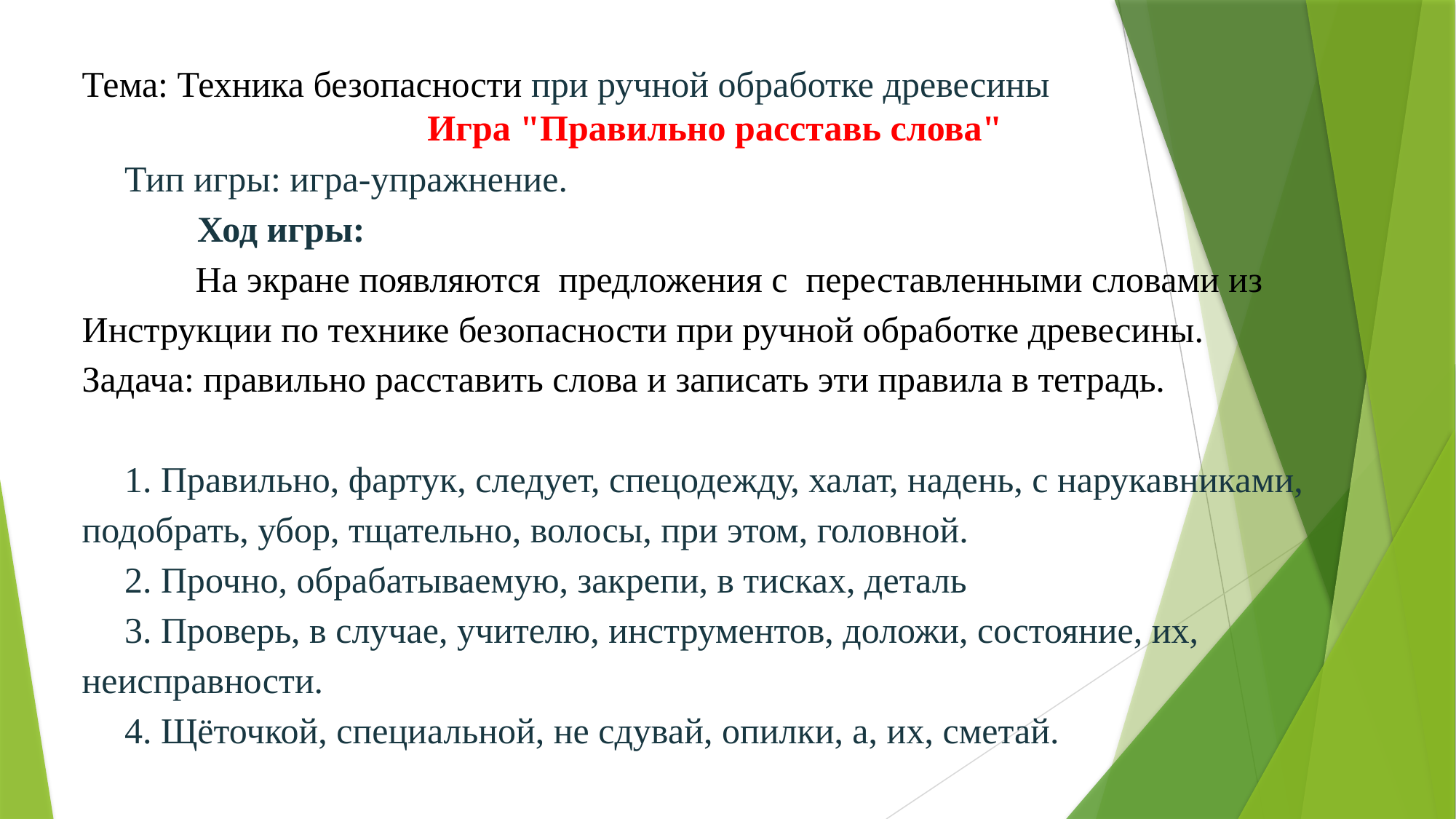

Тема: Техника безопасности при ручной обработке древесины
Игра "Правильно расставь слова"
Тип игры: игра-упражнение.
        Ход игры:
        На экране появляются  предложения с  переставленными словами из Инструкции по технике безопасности при ручной обработке древесины. Задача: правильно расставить слова и записать эти правила в тетрадь.

1. Правильно, фартук, следует, спецодежду, халат, надень, с нарукавниками, подобрать, убор, тщательно, волосы, при этом, головной.
2. Прочно, обрабатываемую, закрепи, в тисках, деталь
3. Проверь, в случае, учителю, инструментов, доложи, состояние, их, неисправности.
4. Щёточкой, специальной, не сдувай, опилки, а, их, сметай.